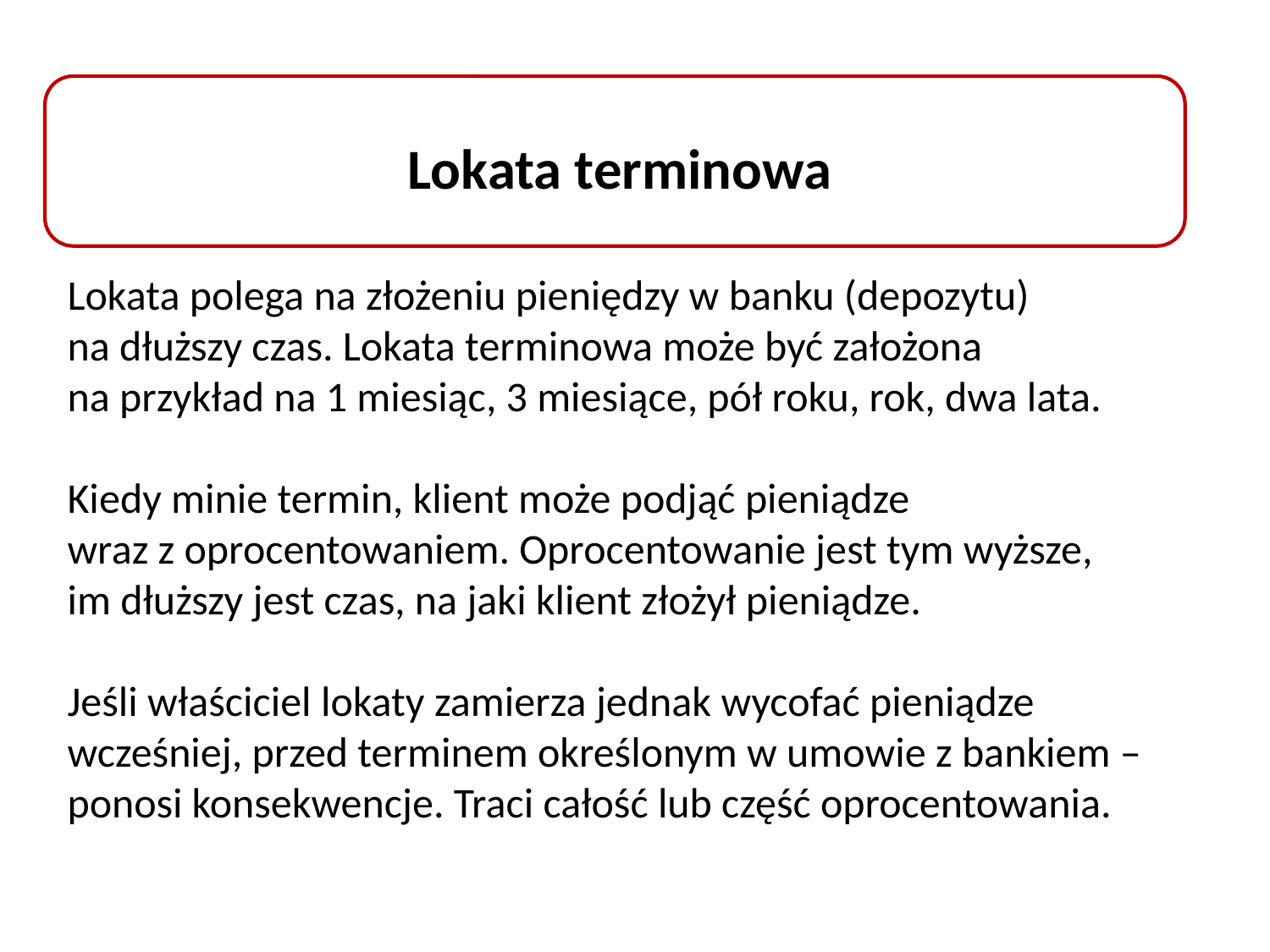

Lokata terminowa

Lokata polega na złożeniu pieniędzy w banku (depozytu)
na dłuższy czas. Lokata terminowa może być założona
na przykład na 1 miesiąc, 3 miesiące, pół roku, rok, dwa lata.

Kiedy minie termin, klient może podjąć pieniądze
wraz z oprocentowaniem. Oprocentowanie jest tym wyższe,
im dłuższy jest czas, na jaki klient złożył pieniądze.
Jeśli właściciel lokaty zamierza jednak wycofać pieniądze wcześniej, przed terminem określonym w umowie z bankiem – ponosi konsekwencje. Traci całość lub część oprocentowania.